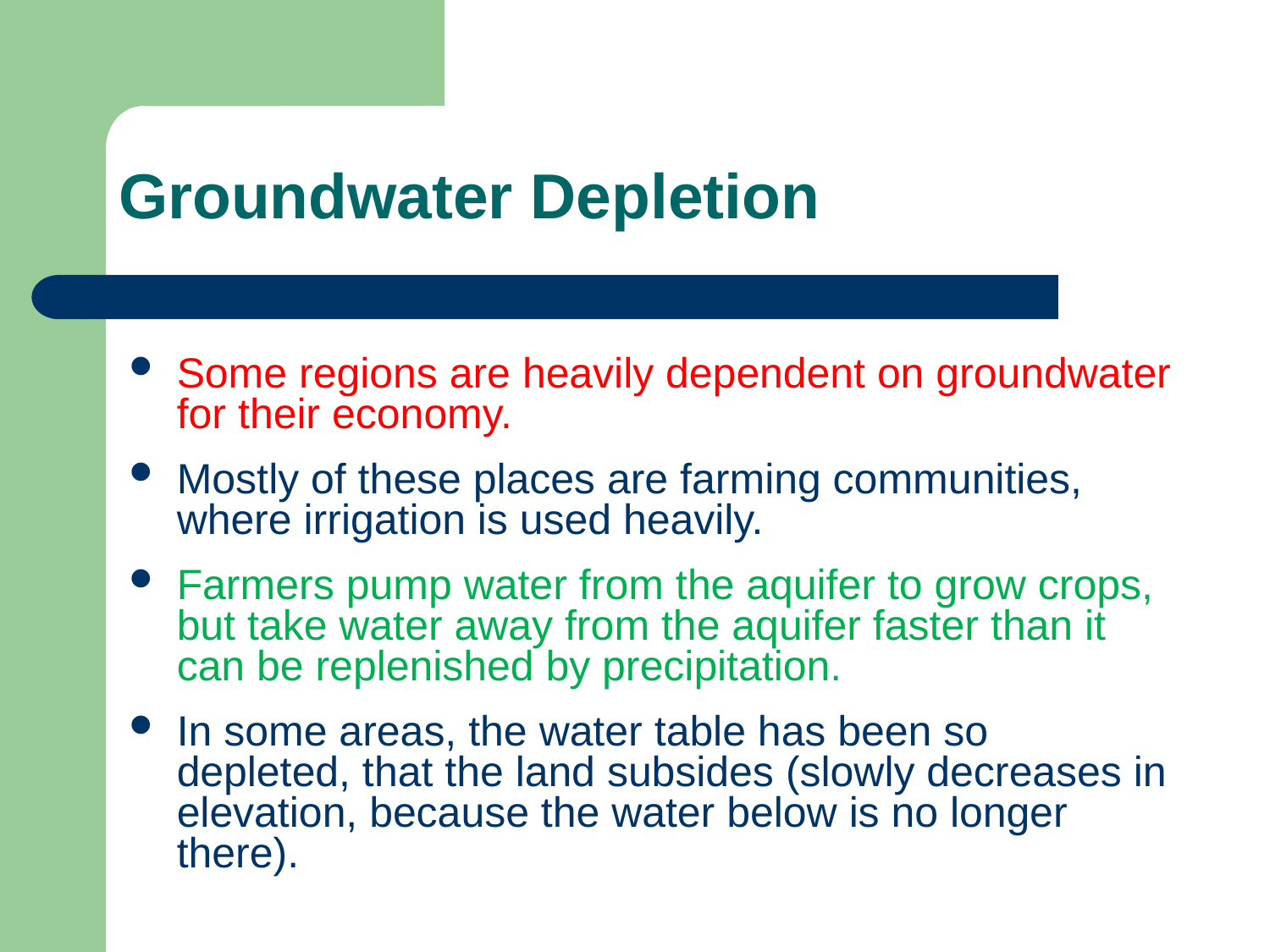

# Groundwater Depletion
Some regions are heavily dependent on groundwater for their economy.

Mostly of these places are farming communities, where irrigation is used heavily.

Farmers pump water from the aquifer to grow crops, but take water away from the aquifer faster than it can be replenished by precipitation.

In some areas, the water table has been so depleted, that the land subsides (slowly decreases in elevation, because the water below is no longer there).